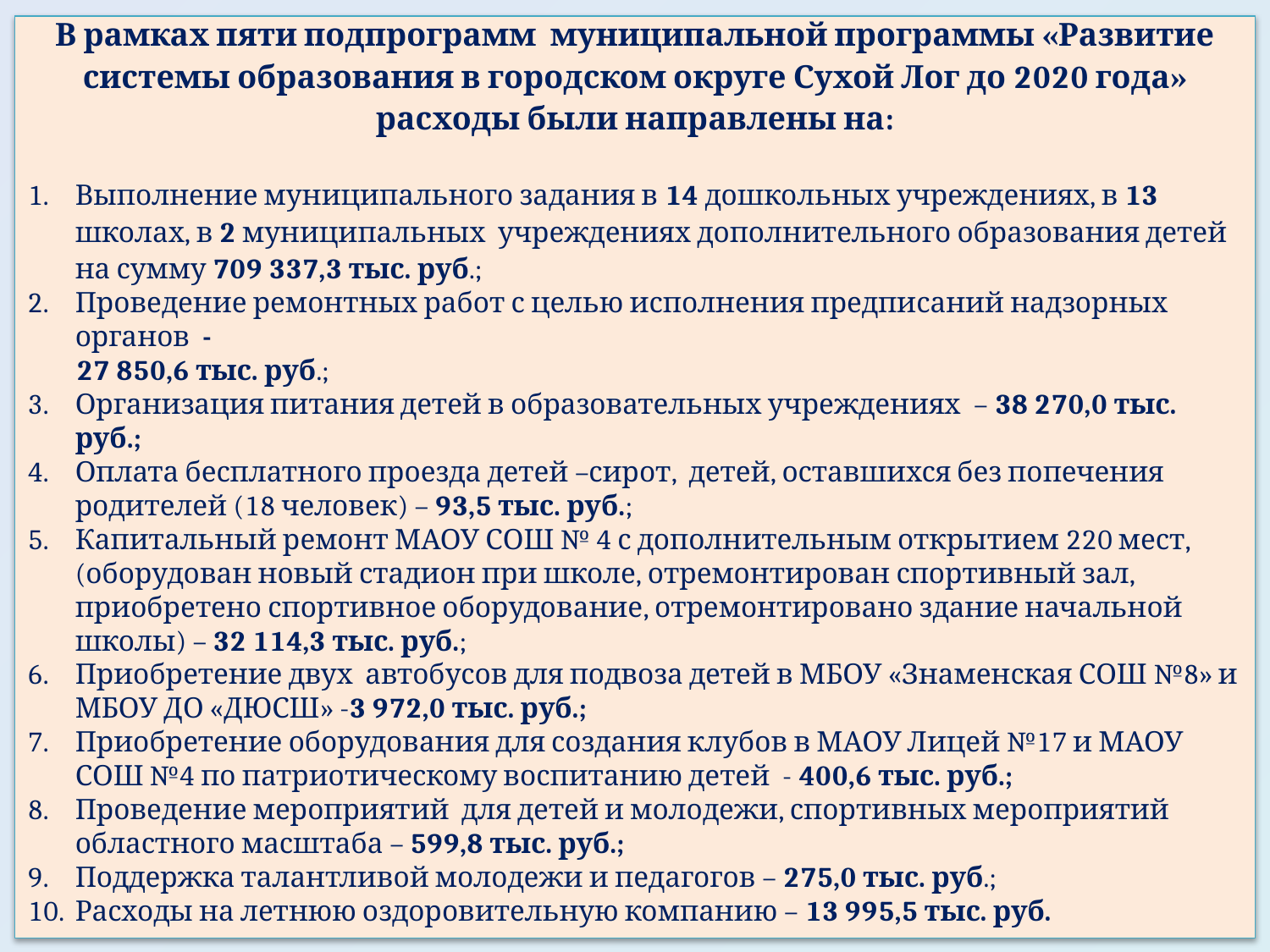

В рамках пяти подпрограмм  муниципальной программы «Развитие системы образования в городском округе Сухой Лог до 2020 года»
расходы были направлены на:

Выполнение муниципального задания в 14 дошкольных учреждениях, в 13 школах, в 2 муниципальных  учреждениях дополнительного образования детей на сумму 709 337,3 тыс. руб.;
Проведение ремонтных работ с целью исполнения предписаний надзорных органов  -
        27 850,6 тыс. руб.;
Организация питания детей в образовательных учреждениях  – 38 270,0 тыс. руб.;
Оплата бесплатного проезда детей –сирот,  детей, оставшихся без попечения родителей (18 человек) – 93,5 тыс. руб.;
Капитальный ремонт МАОУ СОШ № 4 с дополнительным открытием 220 мест, (оборудован новый стадион при школе, отремонтирован спортивный зал, приобретено спортивное оборудование, отремонтировано здание начальной школы) – 32 114,3 тыс. руб.;
Приобретение двух  автобусов для подвоза детей в МБОУ «Знаменская СОШ №8» и МБОУ ДО «ДЮСШ» -3 972,0 тыс. руб.;
Приобретение оборудования для создания клубов в МАОУ Лицей №17 и МАОУ СОШ №4 по патриотическому воспитанию детей  - 400,6 тыс. руб.;
Проведение мероприятий  для детей и молодежи, спортивных мероприятий областного масштаба – 599,8 тыс. руб.;
Поддержка талантливой молодежи и педагогов – 275,0 тыс. руб.;
Расходы на летнюю оздоровительную компанию – 13 995,5 тыс. руб.